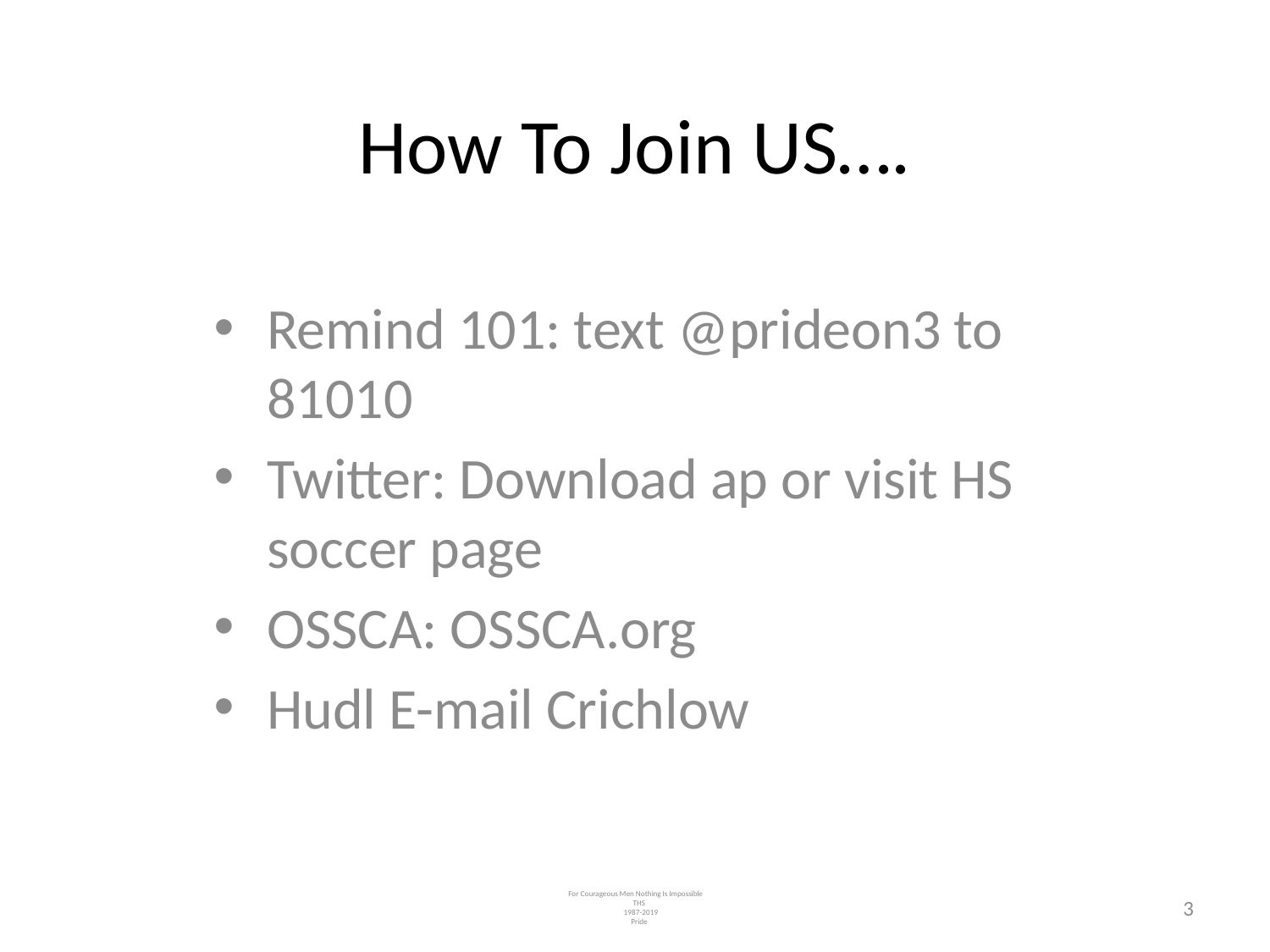

# How To Join US….
Remind 101: text @prideon3 to 81010
Twitter: Download ap or visit HS soccer page
OSSCA: OSSCA.org
Hudl E-mail Crichlow
 For Courageous Men Nothing Is Impossible
     THS
       1987-2019
     Pride

3